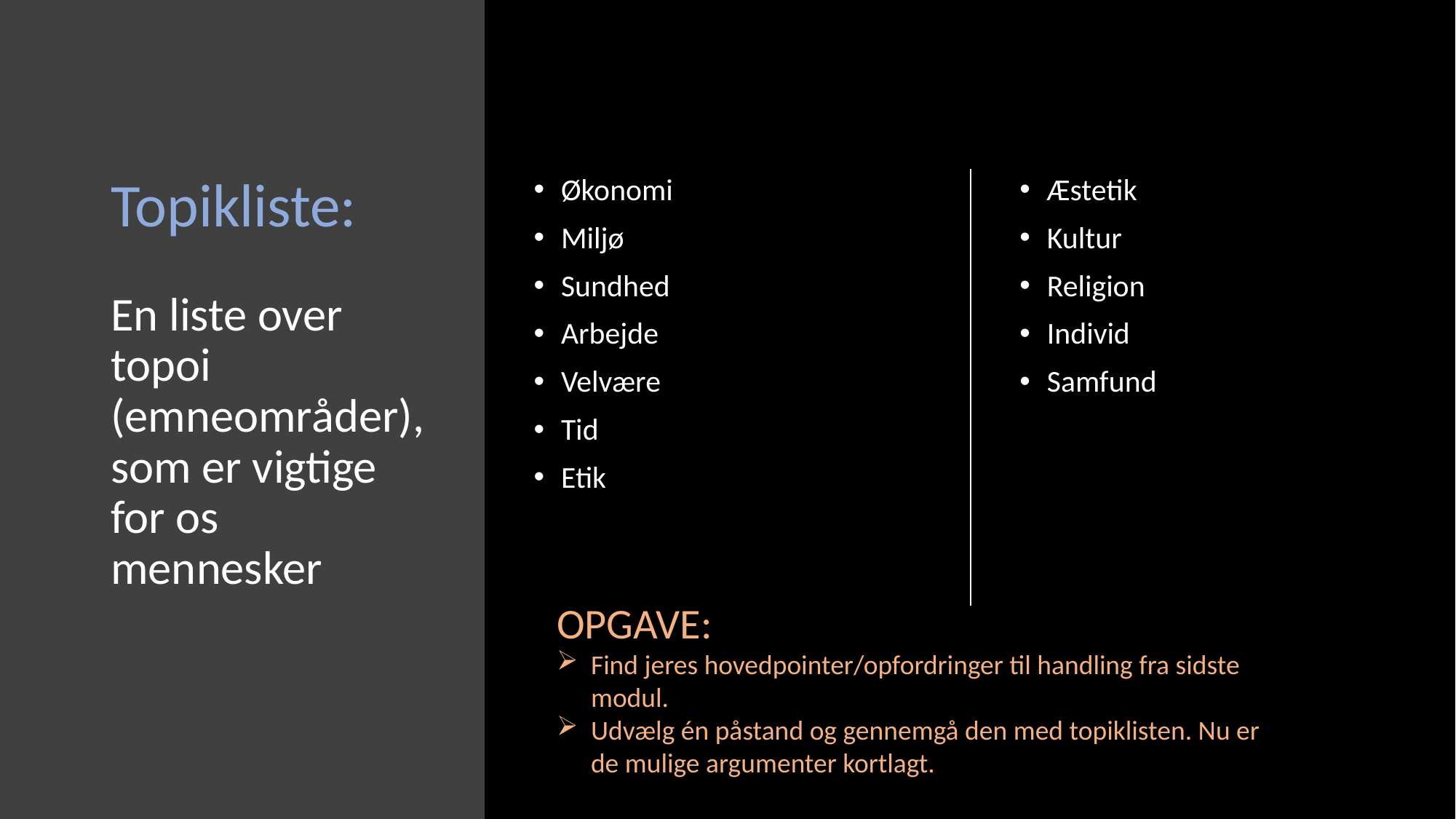

# Topikliste: En liste over topoi (emneområder), som er vigtige for os mennesker
Økonomi
Miljø
Sundhed
Arbejde
Velvære
Tid
Etik

Æstetik
Kultur
Religion
Individ
Samfund
OPGAVE:
Find jeres hovedpointer/opfordringer til handling fra sidste modul.
Udvælg én påstand og gennemgå den med topiklisten. Nu er de mulige argumenter kortlagt.